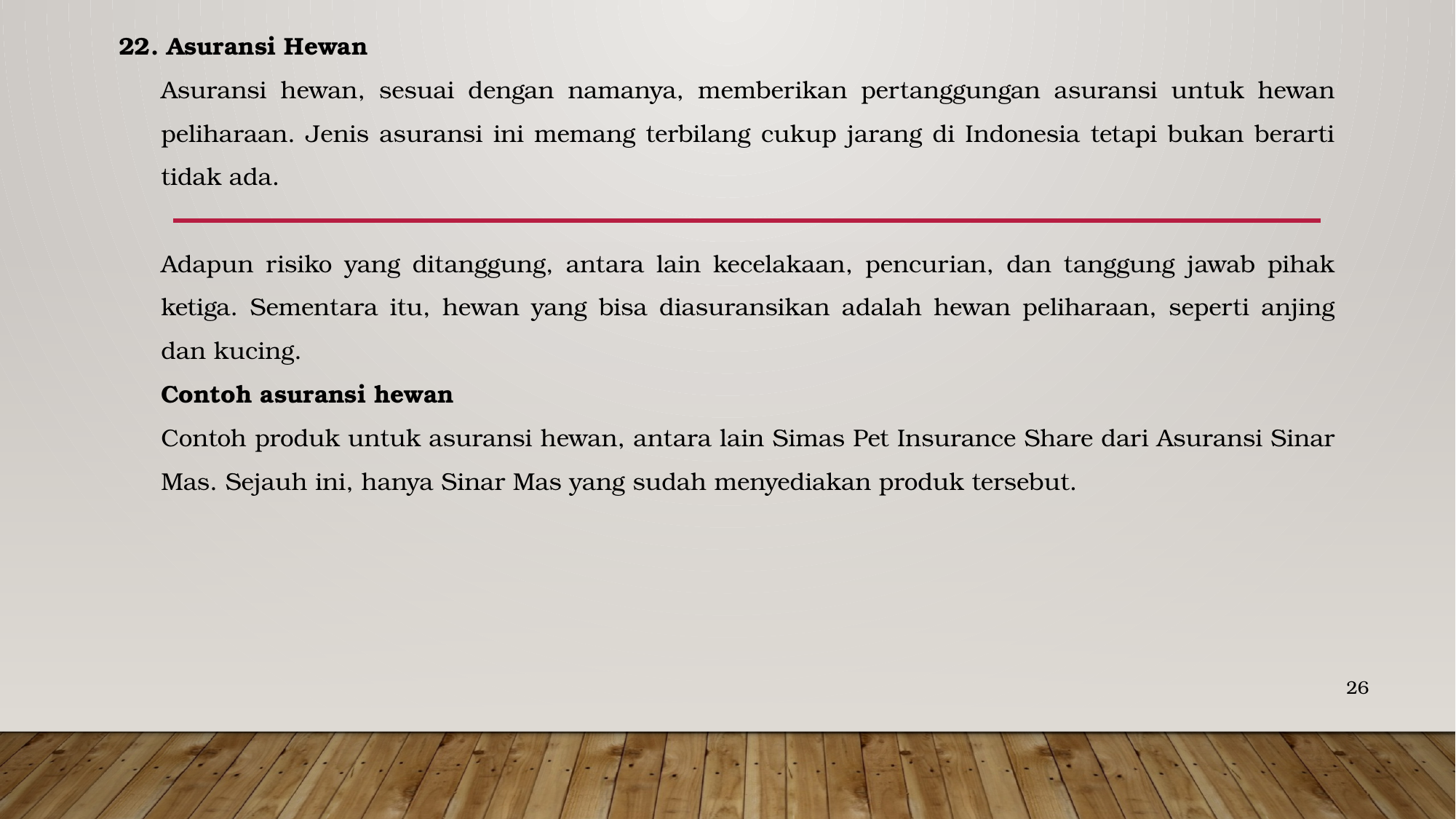

22. Asuransi Hewan
Asuransi hewan, sesuai dengan namanya, memberikan pertanggungan asuransi untuk hewan peliharaan. Jenis asuransi ini memang terbilang cukup jarang di Indonesia tetapi bukan berarti tidak ada.

Adapun risiko yang ditanggung, antara lain kecelakaan, pencurian, dan tanggung jawab pihak ketiga. Sementara itu, hewan yang bisa diasuransikan adalah hewan peliharaan, seperti anjing dan kucing.
Contoh asuransi hewan
Contoh produk untuk asuransi hewan, antara lain Simas Pet Insurance Share dari Asuransi Sinar Mas. Sejauh ini, hanya Sinar Mas yang sudah menyediakan produk tersebut.

26